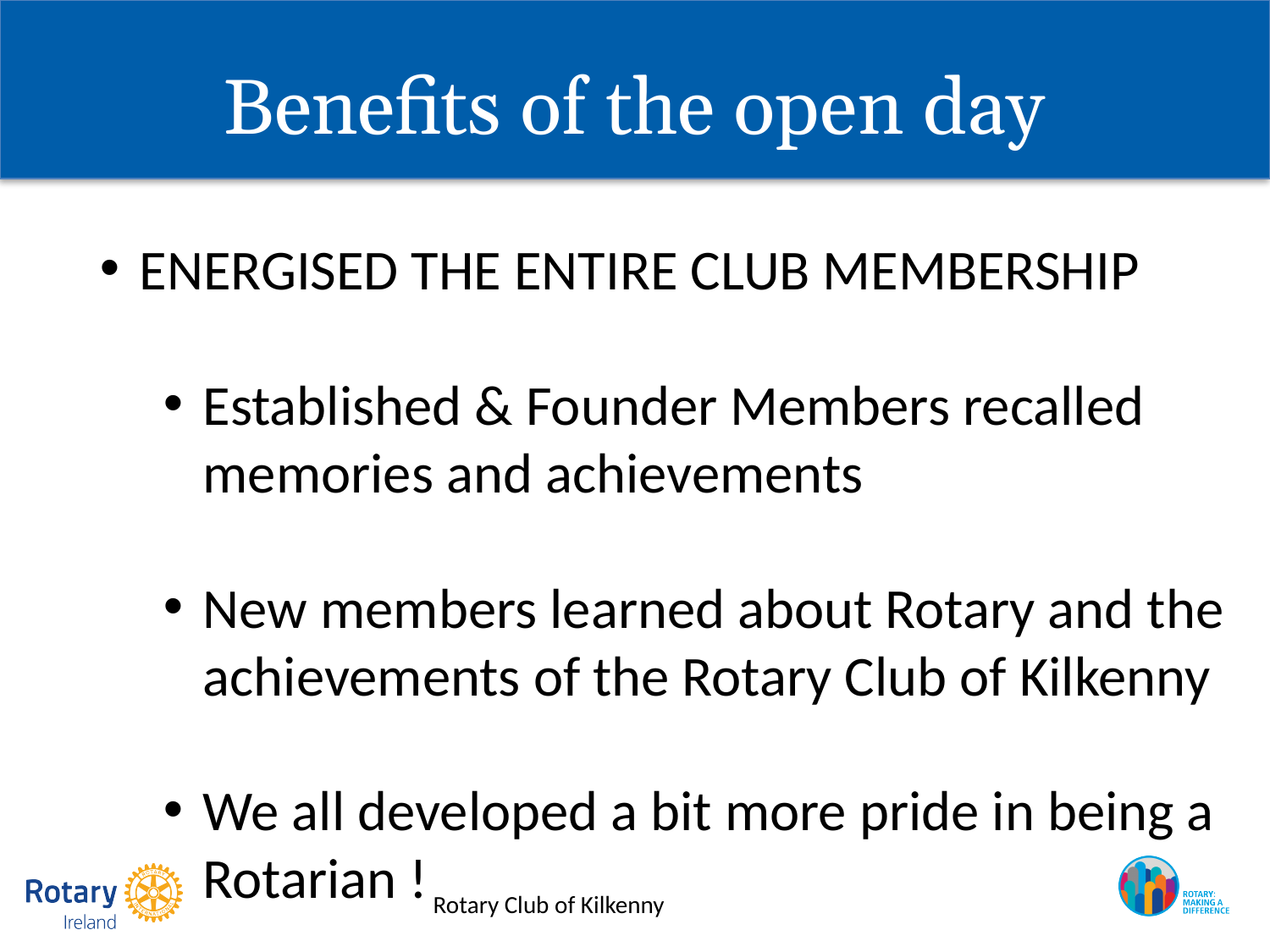

# Benefits of the open day
ENERGISED THE ENTIRE CLUB MEMBERSHIP

Established & Founder Members recalled memories and achievements

New members learned about Rotary and the achievements of the Rotary Club of Kilkenny

We all developed a bit more pride in being a Rotarian !

Rotary Club of Kilkenny